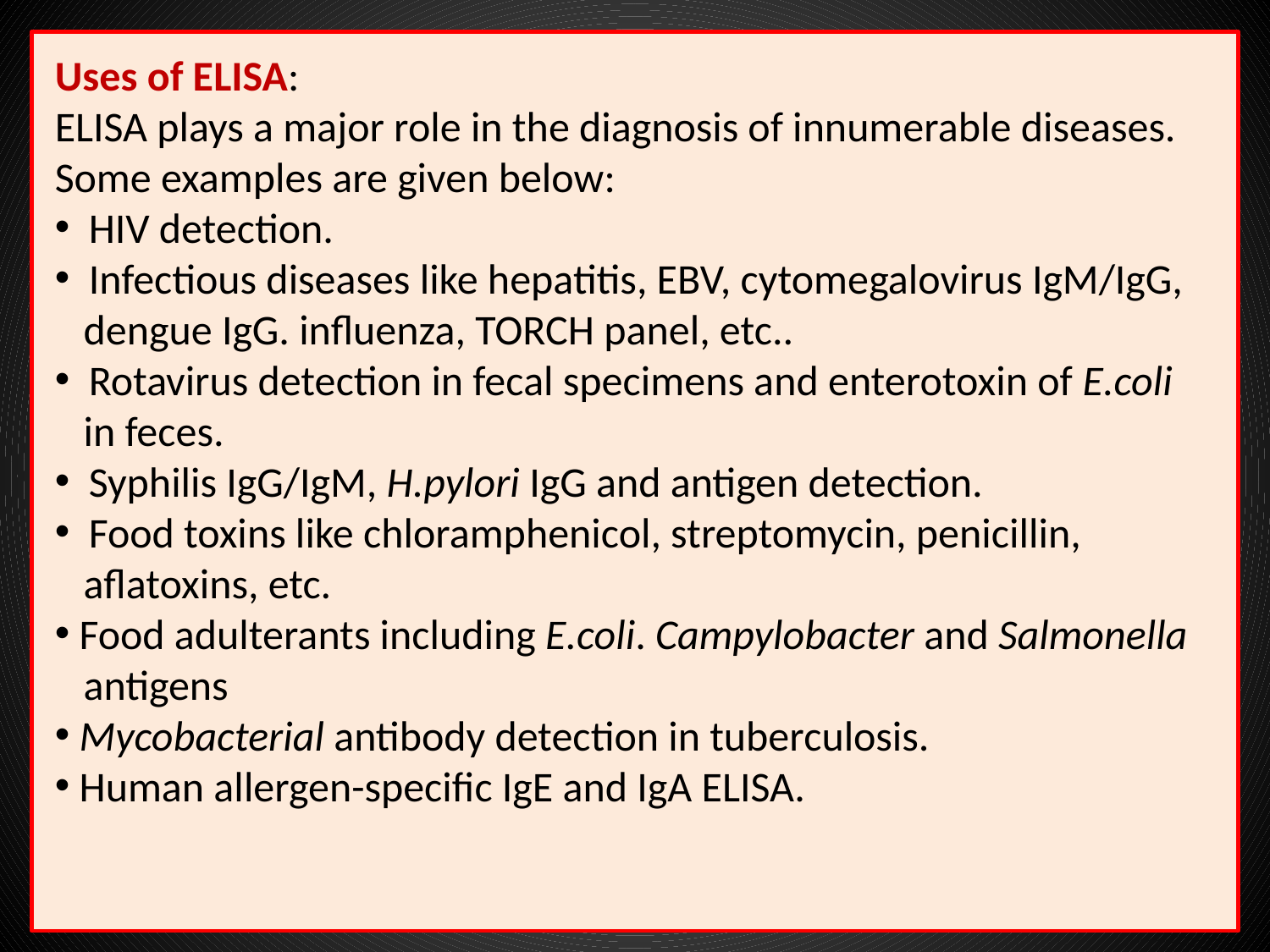

Uses of ELISA:
ELISA plays a major role in the diagnosis of innumerable diseases. Some examples are given below:
  HIV detection.
  Infectious diseases like hepatitis, EBV, cytomegalovirus IgM/IgG,
   dengue IgG. influenza, TORCH panel, etc..
  Rotavirus detection in fecal specimens and enterotoxin of E.coli
   in feces.
  Syphilis IgG/IgM, H.pylori IgG and antigen detection.
  Food toxins like chloramphenicol, streptomycin, penicillin,
   aflatoxins, etc.
 Food adulterants including E.coli. Campylobacter and Salmonella
   antigens
 Mycobacterial antibody detection in tuberculosis.
 Human allergen-specific IgE and IgA ELISA.